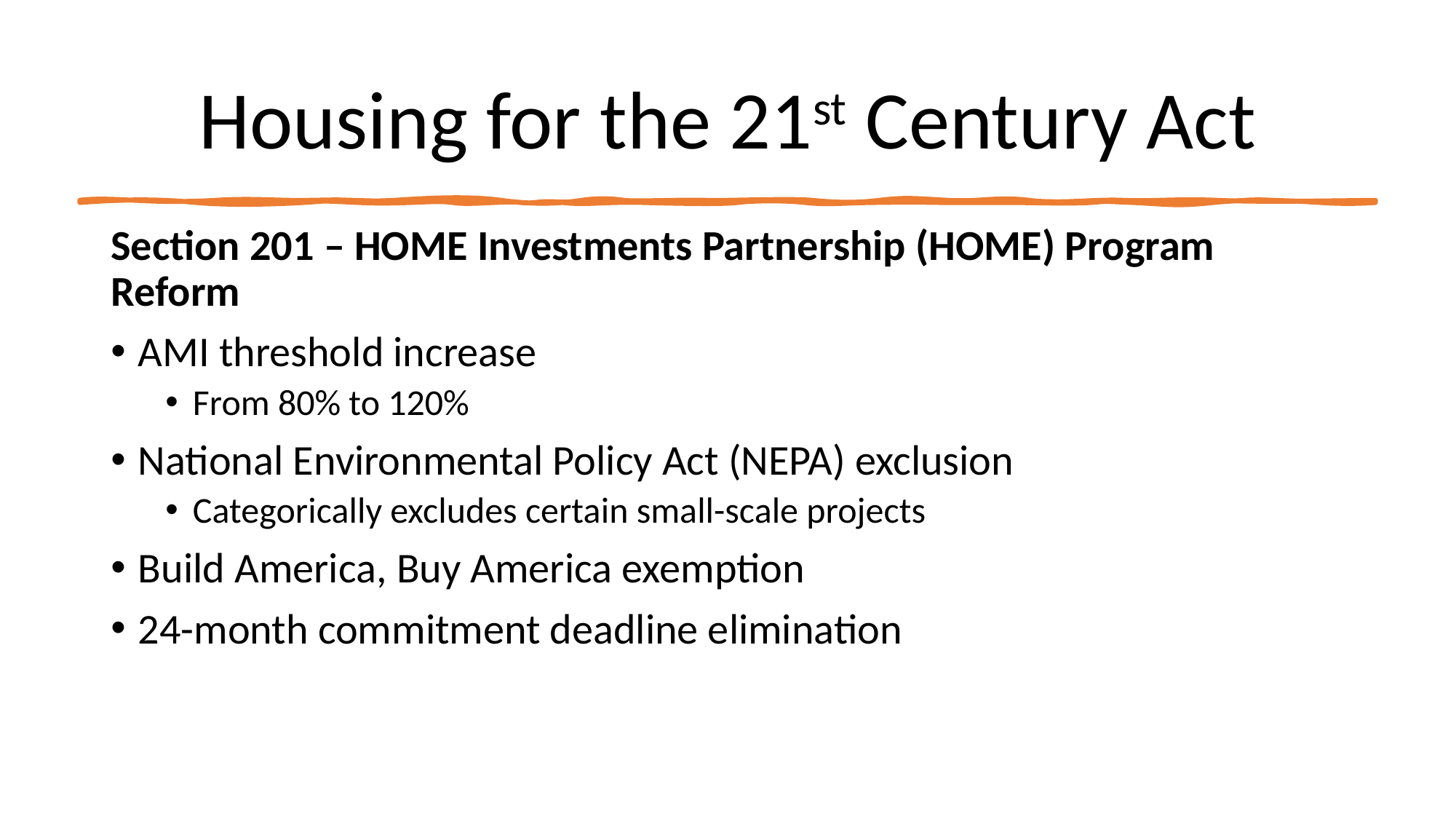

# Housing for the 21st Century Act

Section 201 – HOME Investments Partnership (HOME) Program Reform
AMI threshold increase
From 80% to 120%
National Environmental Policy Act (NEPA) exclusion
Categorically excludes certain small-scale projects
Build America, Buy America exemption
24-month commitment deadline elimination